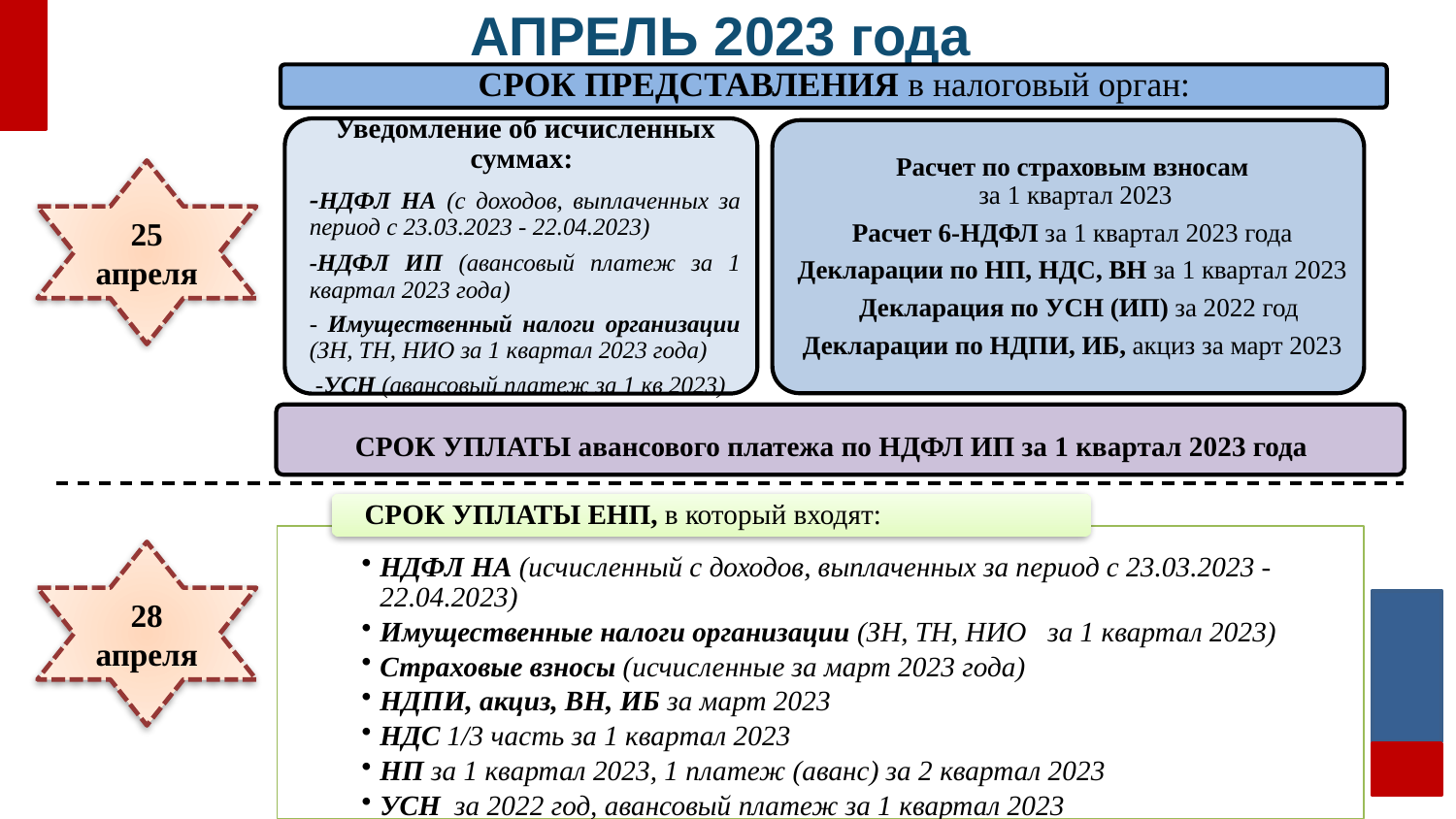

# АПРЕЛЬ 2023 года
СРОК ПРЕДСТАВЛЕНИЯ в налоговый орган:
Уведомление об исчисленных суммах:
-НДФЛ НА (с доходов, выплаченных за период с 23.03.2023 - 22.04.2023)
-НДФЛ ИП (авансовый платеж за 1 квартал 2023 года)
- Имущественный налоги организации (ЗН, ТН, НИО за 1 квартал 2023 года)
 -УСН (авансовый платеж за 1 кв 2023)
Расчет по страховым взносам
 за 1 квартал 2023
Расчет 6-НДФЛ за 1 квартал 2023 года
Декларации по НП, НДС, ВН за 1 квартал 2023
  Декларация по УСН (ИП) за 2022 год
Декларации по НДПИ, ИБ, акциз за март 2023
25
апреля

СРОК УПЛАТЫ авансового платежа по НДФЛ ИП за 1 квартал 2023 года
НДФЛ НА (исчисленный с доходов, выплаченных за период с 23.03.2023 - 22.04.2023)
Имущественные налоги организации (ЗН, ТН, НИО   за 1 квартал 2023)
Страховые взносы (исчисленные за март 2023 года)
НДПИ, акциз, ВН, ИБ за март 2023
НДС 1/3 часть за 1 квартал 2023
НП за 1 квартал 2023, 1 платеж (аванс) за 2 квартал 2023
УСН  за 2022 год, авансовый платеж за 1 квартал 2023
СРОК УПЛАТЫ ЕНП, в который входят:
28 апреля